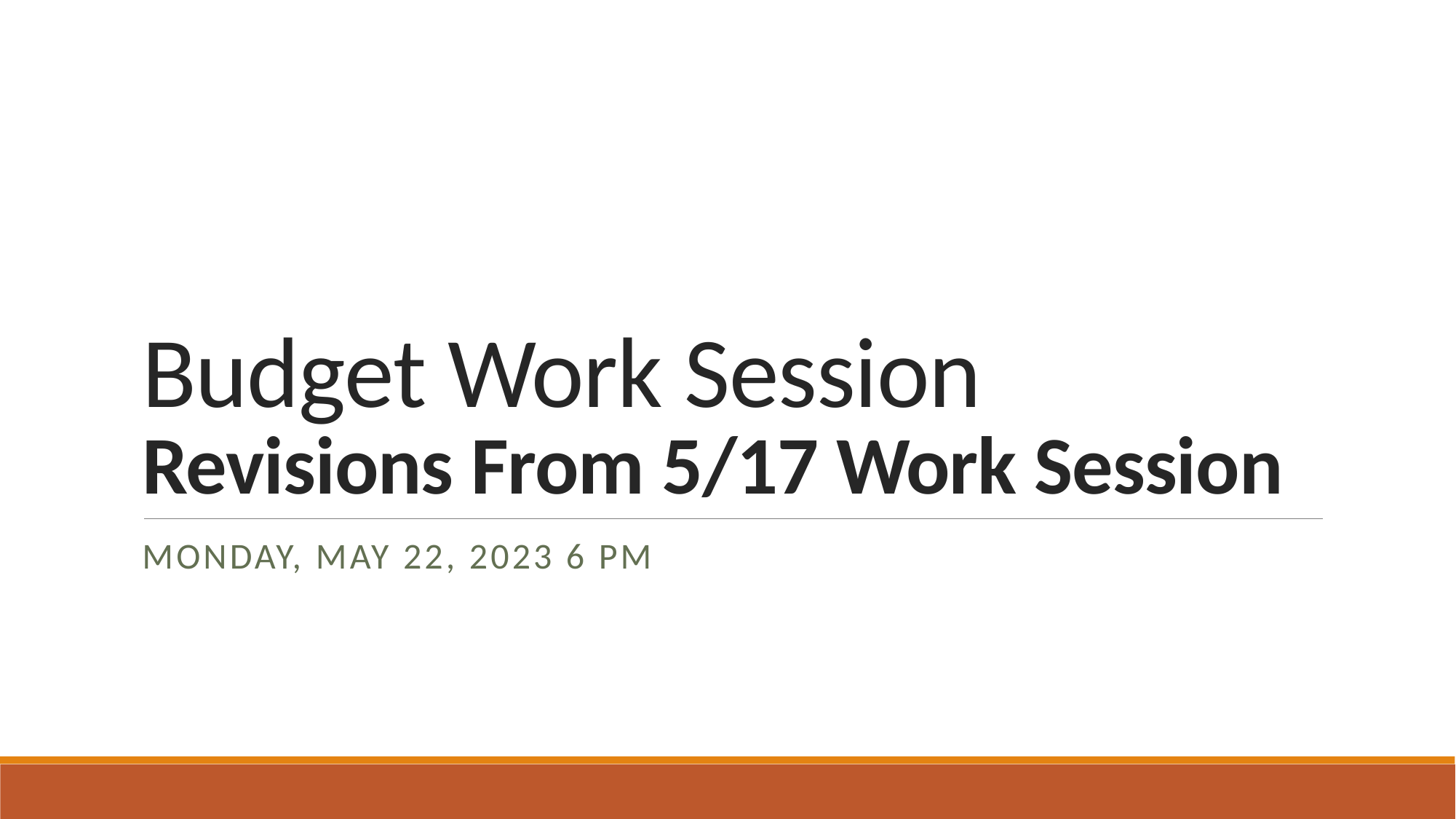

# Budget Work Session Revisions From 5/17 Work Session
Monday, May 22, 2023 6 pm